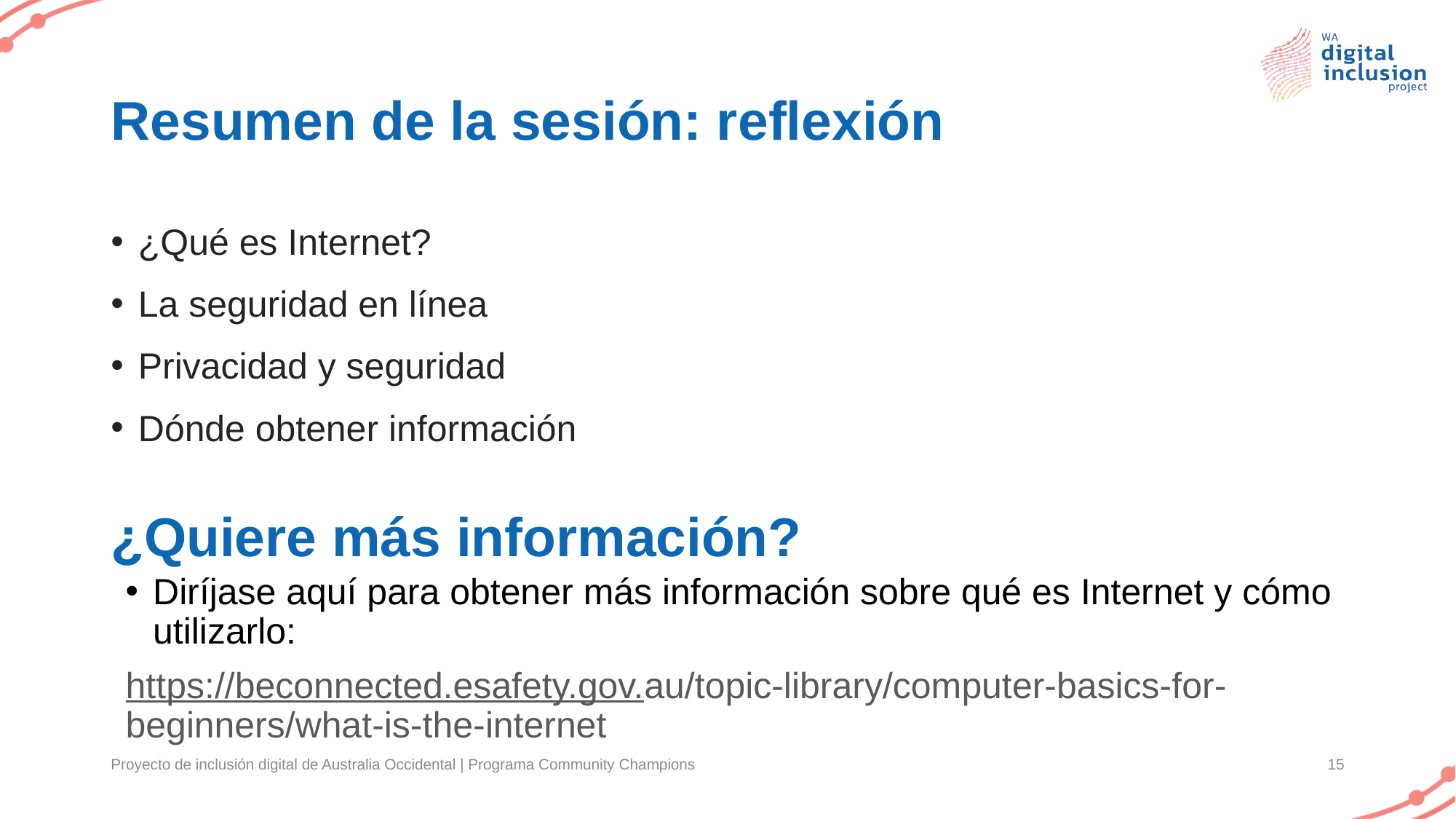

# Resumen de la sesión: reflexión
¿Qué es Internet?
La seguridad en línea
Privacidad y seguridad
Dónde obtener información

¿Quiere más información?
Diríjase aquí para obtener más información sobre qué es Internet y cómo utilizarlo:
https://beconnected.esafety.gov.au/topic-library/computer-basics-for-beginners/what-is-the-internet
Proyecto de inclusión digital de Australia Occidental | Programa Community Champions
15